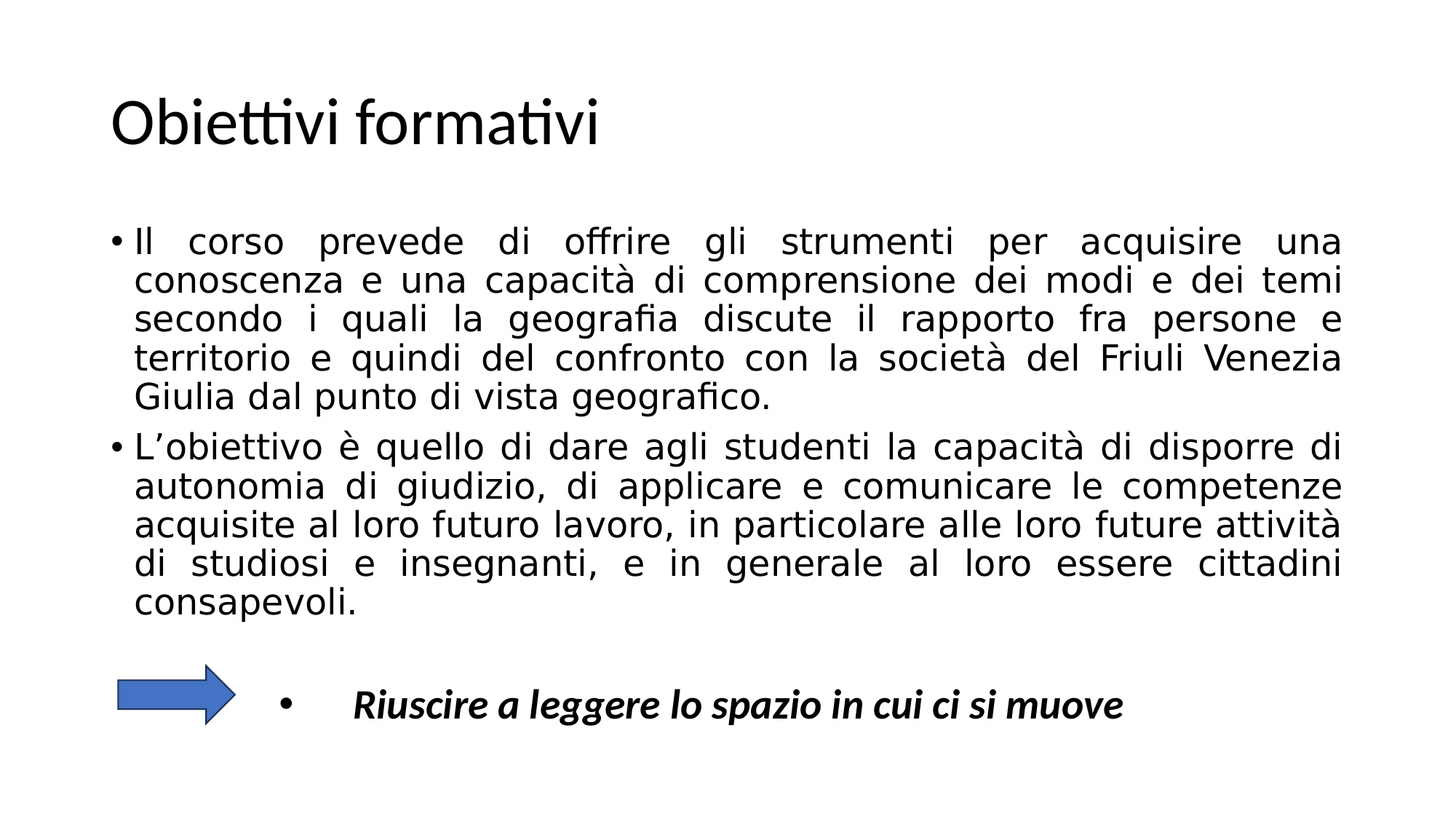

# Obiettivi formativi
Il corso prevede di offrire gli strumenti per acquisire una conoscenza e una capacità di comprensione dei modi e dei temi secondo i quali la geografia discute il rapporto fra persone e territorio e quindi del confronto con la società del Friuli Venezia Giulia dal punto di vista geografico.
L’obiettivo è quello di dare agli studenti la capacità di disporre di autonomia di giudizio, di applicare e comunicare le competenze acquisite al loro futuro lavoro, in particolare alle loro future attività di studiosi e insegnanti, e in generale al loro essere cittadini consapevoli.

Riuscire a leggere lo spazio in cui ci si muove